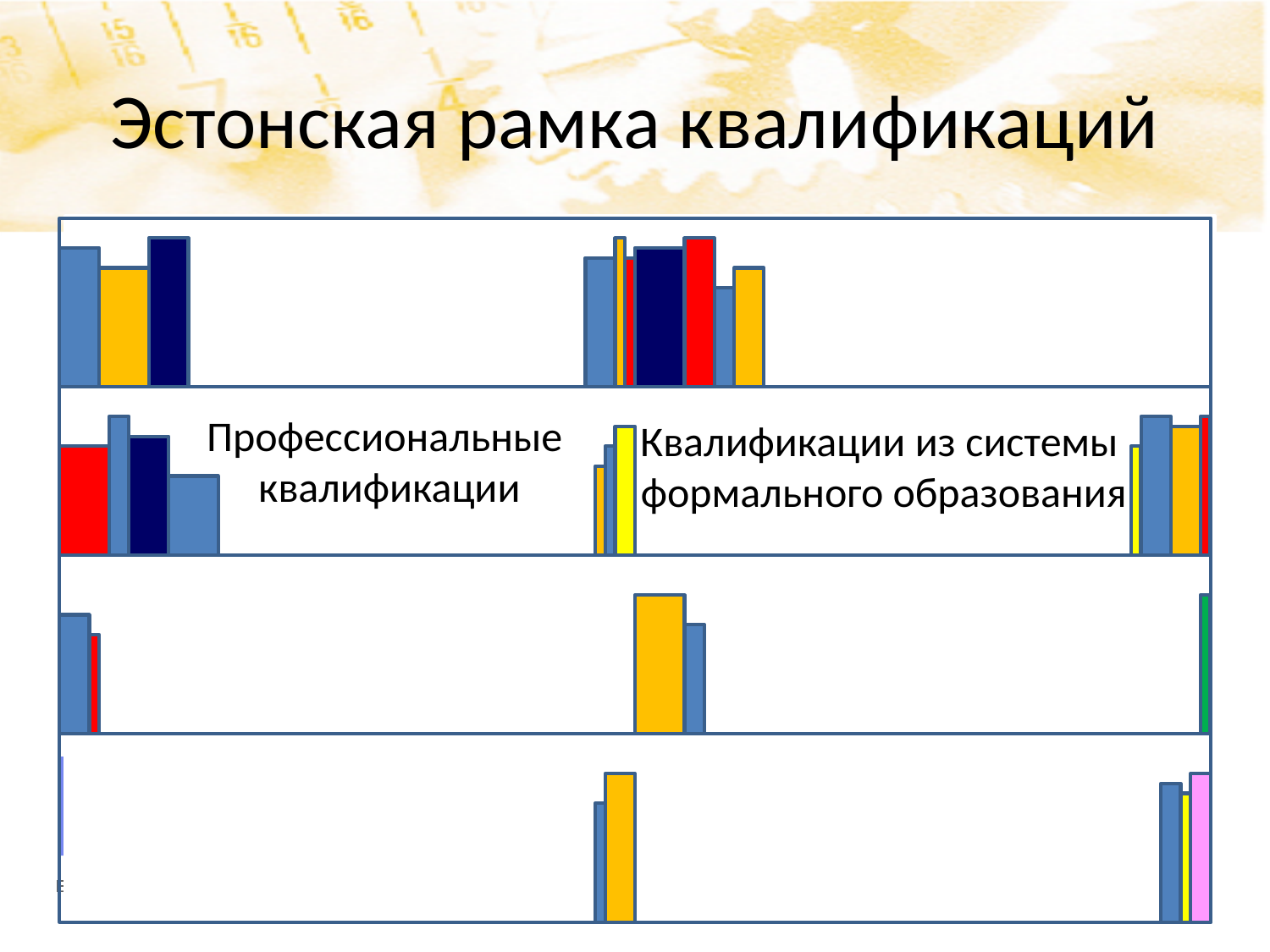

# Эстонская рамка квалификаций

Професcиональные
квалификации

Квалификации из системы
формального образования